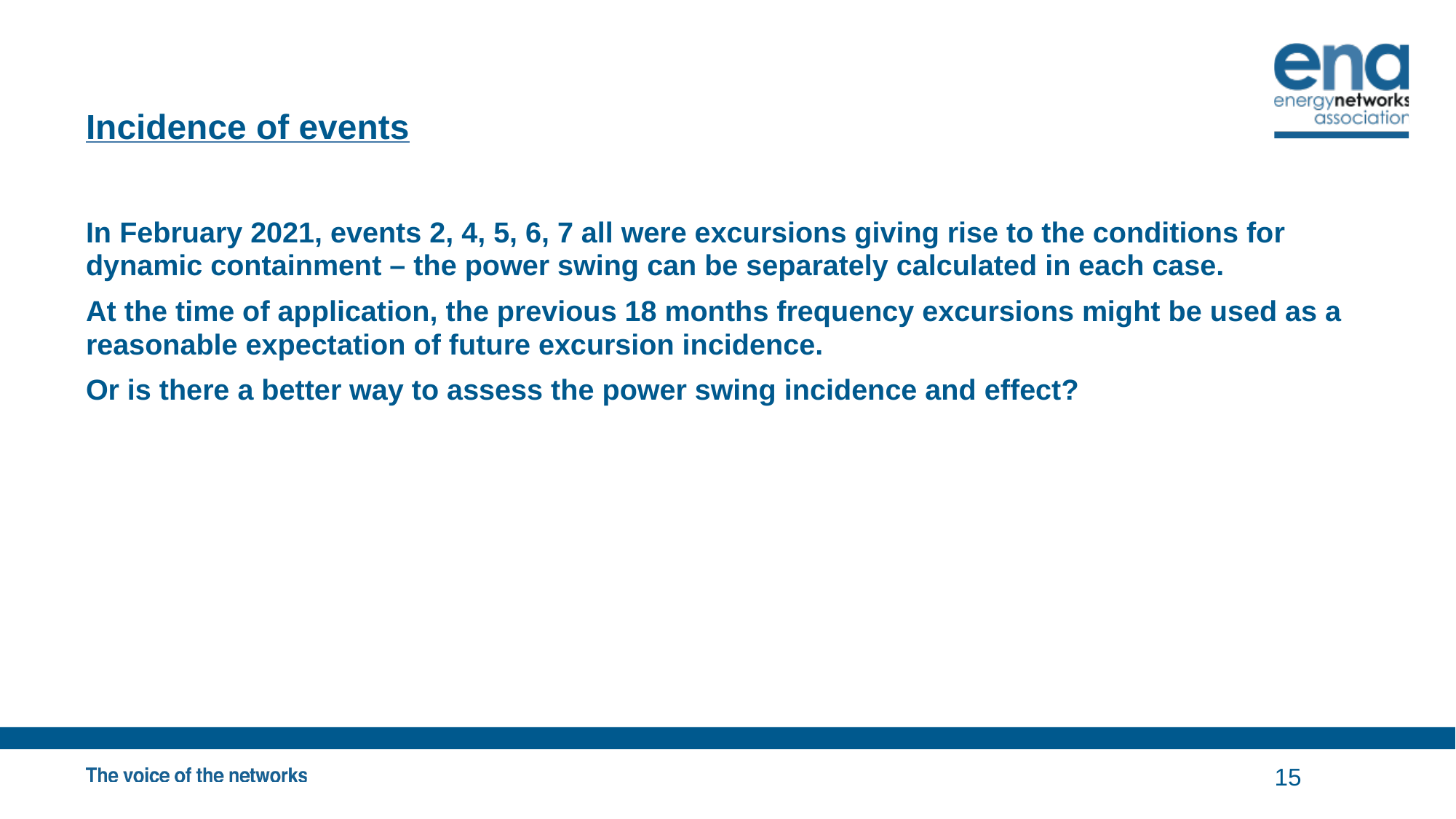

# Incidence of events
In February 2021, events 2, 4, 5, 6, 7 all were excursions giving rise to the conditions for dynamic containment – the power swing can be separately calculated in each case.
At the time of application, the previous 18 months frequency excursions might be used as a reasonable expectation of future excursion incidence.
Or is there a better way to assess the power swing incidence and effect?

15